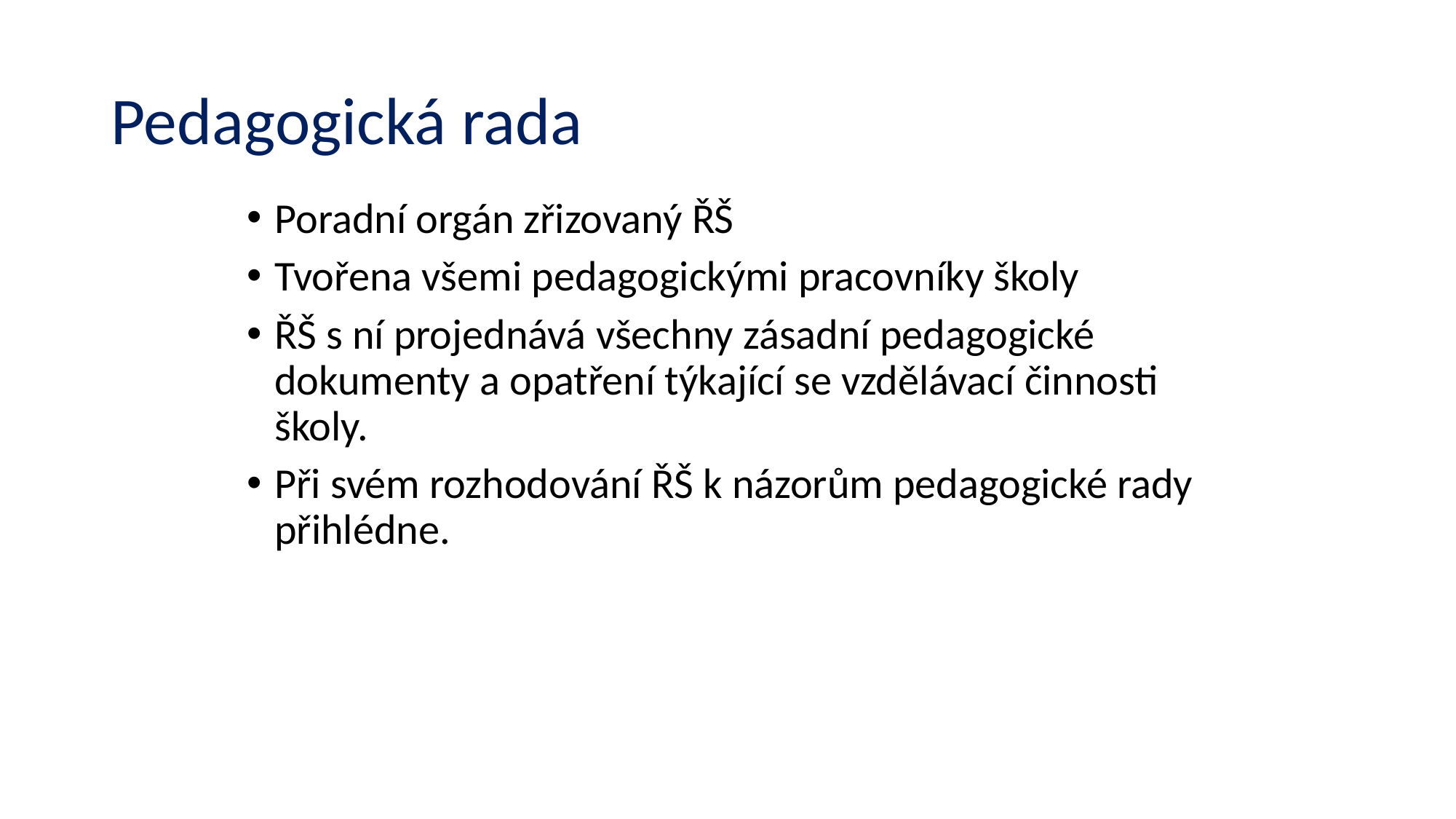

# Pedagogická rada
Poradní orgán zřizovaný ŘŠ
Tvořena všemi pedagogickými pracovníky školy
ŘŠ s ní projednává všechny zásadní pedagogické dokumenty a opatření týkající se vzdělávací činnosti školy.
Při svém rozhodování ŘŠ k názorům pedagogické rady přihlédne.